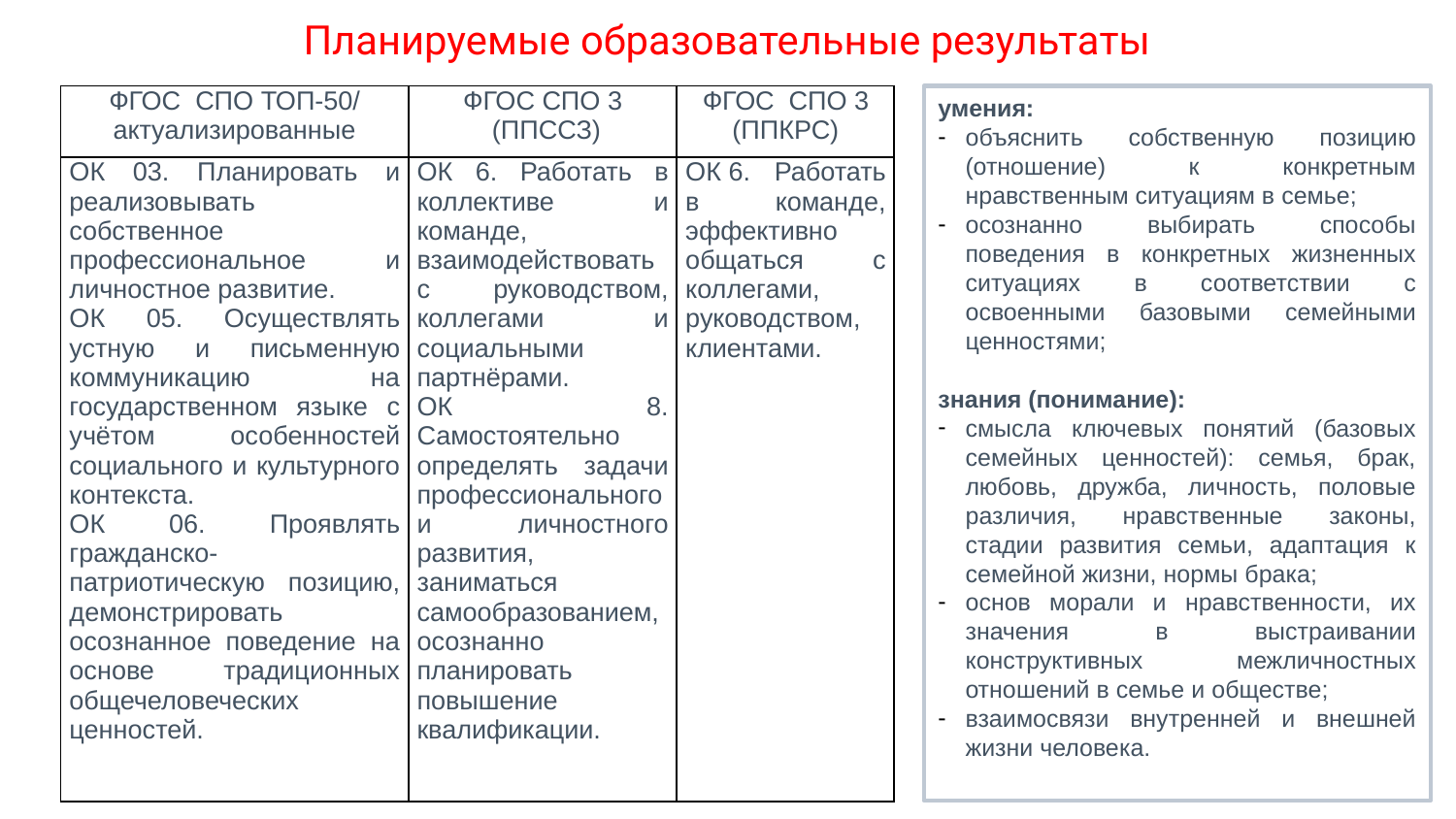

Планируемые образовательные результаты
| ФГОС СПО ТОП-50/ актуализированные | ФГОС СПО 3 (ППССЗ) | ФГОС СПО 3 (ППКРС) |
| --- | --- | --- |
| ОК 03. Планировать и реализовывать собственное профессиональное и личностное развитие. ОК 05. Осуществлять устную и письменную коммуникацию на государственном языке с учётом особенностей социального и культурного контекста. ОК 06. Проявлять гражданско-патриотическую позицию, демонстрировать осознанное поведение на основе традиционных общечеловеческих ценностей. | ОК 6. Работать в коллективе и команде, взаимодействовать с руководством, коллегами и социальными партнёрами. ОК 8. Самостоятельно определять задачи профессионального и личностного развития, заниматься самообразованием, осознанно планировать повышение квалификации. | ОК 6. Работать в команде, эффективно общаться с коллегами, руководством, клиентами. |
умения:
объяснить собственную позицию (отношение) к конкретным нравственным ситуациям в семье;
осознанно выбирать способы поведения в конкретных жизненных ситуациях в соответствии с освоенными базовыми семейными ценностями;

знания (понимание):
смысла ключевых понятий (базовых семейных ценностей): семья, брак, любовь, дружба, личность, половые различия, нравственные законы, стадии развития семьи, адаптация к семейной жизни, нормы брака;
основ морали и нравственности, их значения в выстраивании конструктивных межличностных отношений в семье и обществе;
взаимосвязи внутренней и внешней жизни человека.